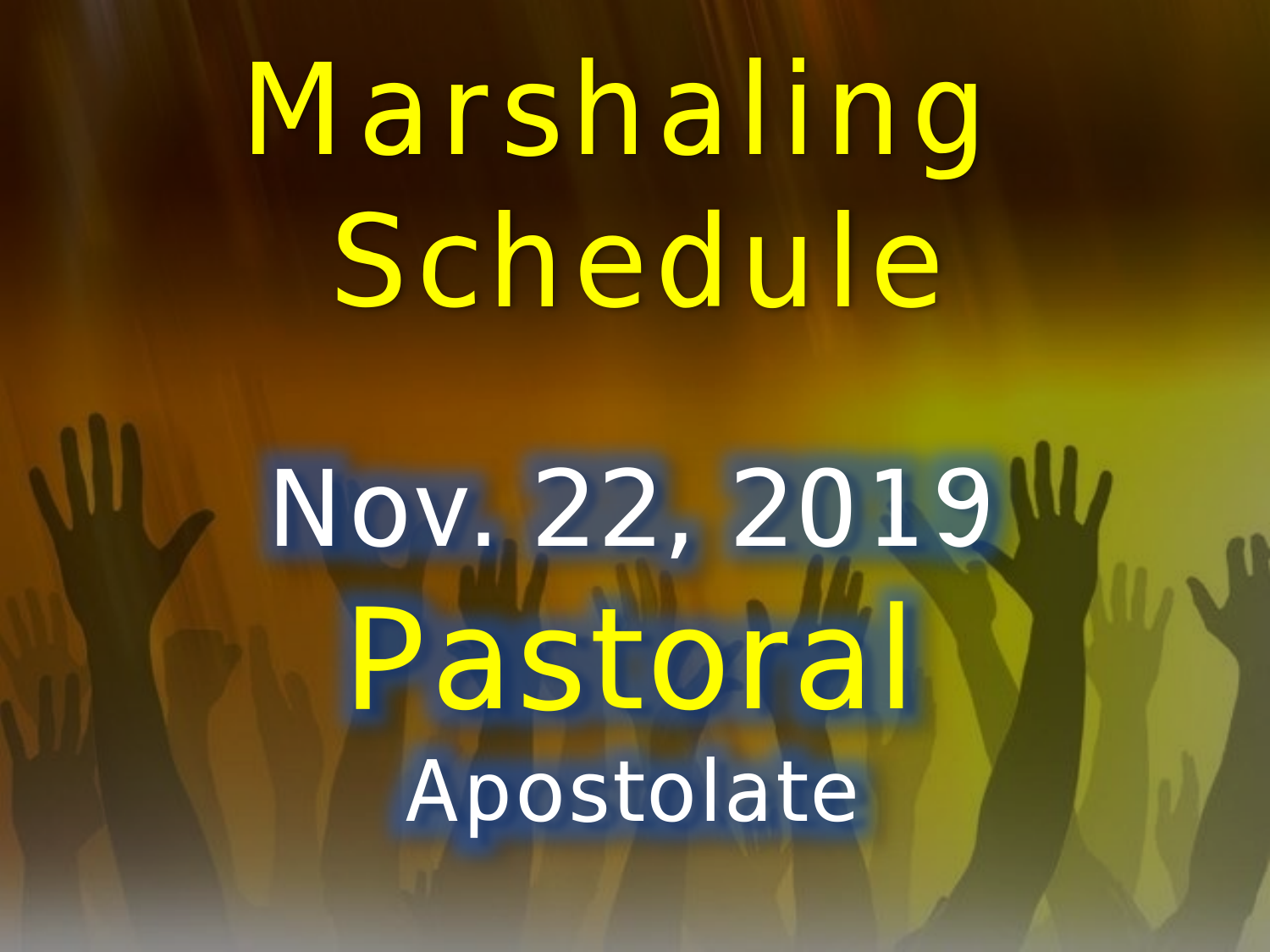

Marshaling
Schedule
Nov. 22, 2019
Pastoral
Apostolate